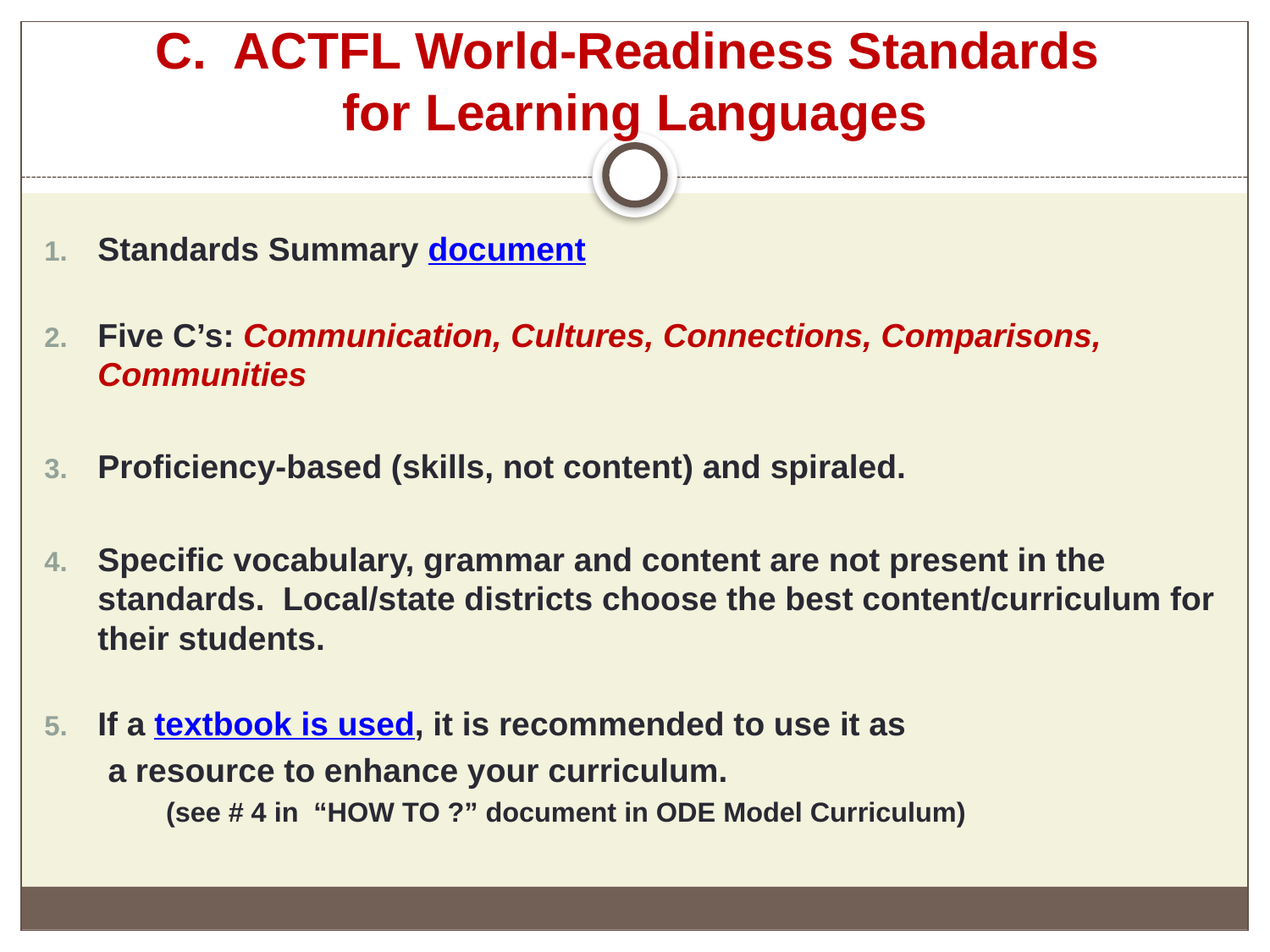

# C.  ACTFL World-Readiness Standards for Learning Languages
Standards Summary document
Five C’s: Communication, Cultures, Connections, Comparisons, Communities

Proficiency-based (skills, not content) and spiraled.

Specific vocabulary, grammar and content are not present in the standards.  Local/state districts choose the best content/curriculum for their students.
If a textbook is used, it is recommended to use it as
       a resource to enhance your curriculum.
                (see # 4 in  “HOW TO ?” document in ODE Model Curriculum)